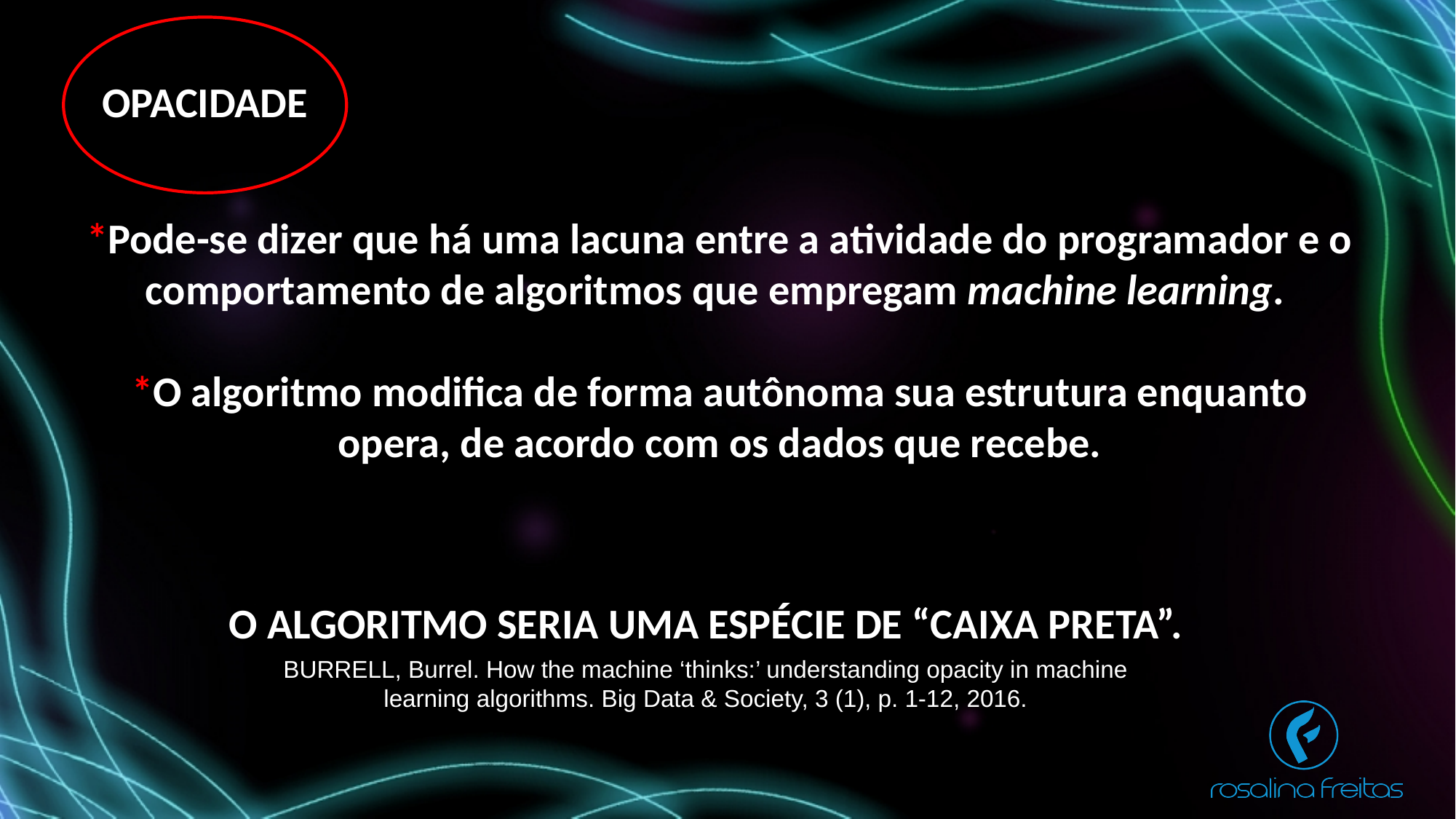

OPACIDADE
*Pode-se dizer que há uma lacuna entre a atividade do programador e o comportamento de algoritmos que empregam machine learning.

*O algoritmo modifica de forma autônoma sua estrutura enquanto opera, de acordo com os dados que recebe.
O ALGORITMO SERIA UMA ESPÉCIE DE “CAIXA PRETA”.
BURRELL, Burrel. How the machine ‘thinks:’ understanding opacity in machine learning algorithms. Big Data & Society, 3 (1), p. 1-12, 2016.